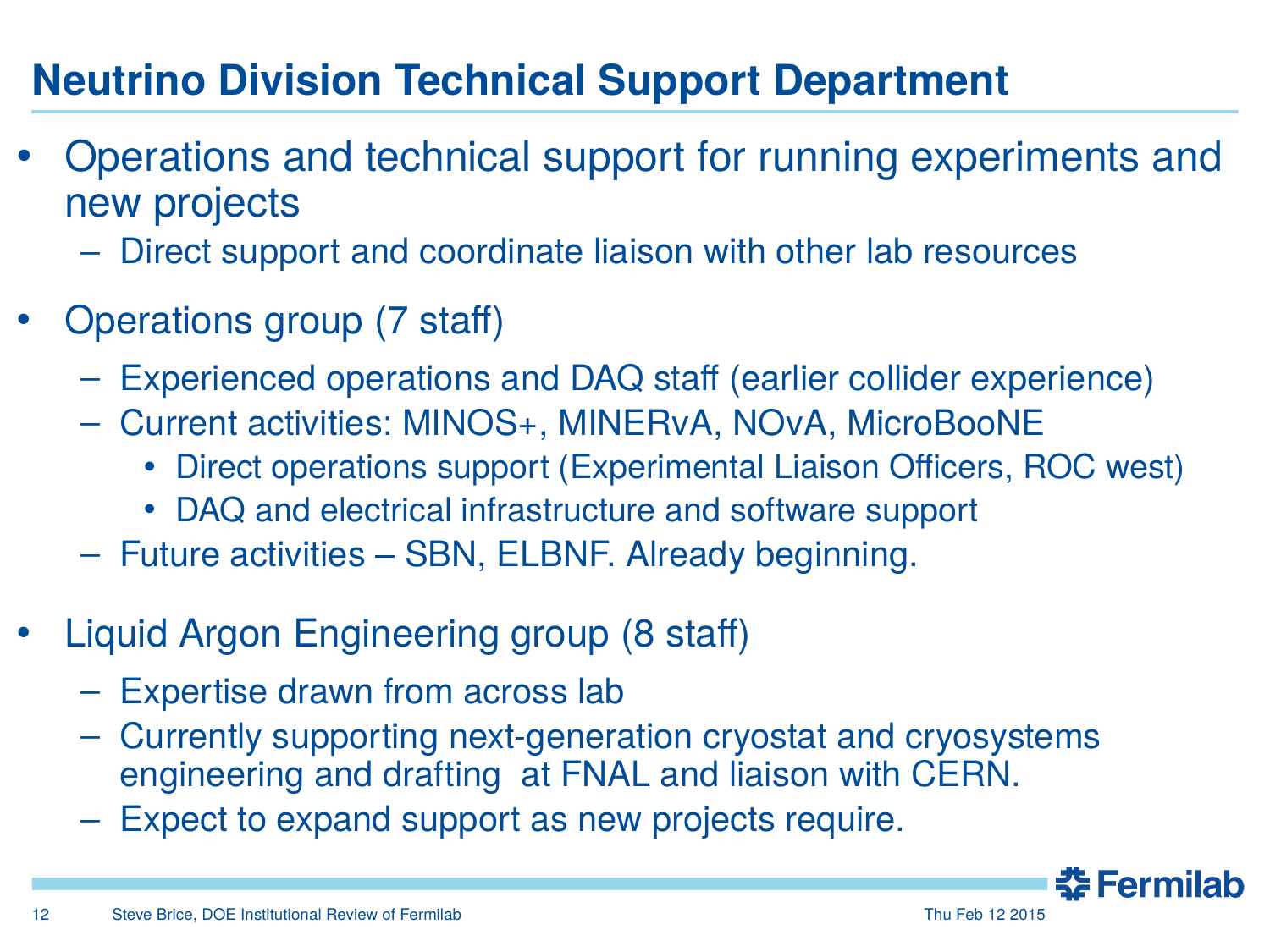

# Neutrino Division Technical Support Department
Operations and technical support for running experiments and new projects
Direct support and coordinate liaison with other lab resources
Operations group (7 staff)
Experienced operations and DAQ staff (earlier collider experience)
Current activities: MINOS+, MINERvA, NOvA, MicroBooNE
Direct operations support (Experimental Liaison Officers, ROC west)
DAQ and electrical infrastructure and software support
Future activities – SBN, ELBNF. Already beginning.
Liquid Argon Engineering group (8 staff)
Expertise drawn from across lab
Currently supporting next-generation cryostat and cryosystems engineering and drafting  at FNAL and liaison with CERN.
Expect to expand support as new projects require.
12
Steve Brice, DOE Institutional Review of Fermilab
Thu Feb 12 2015